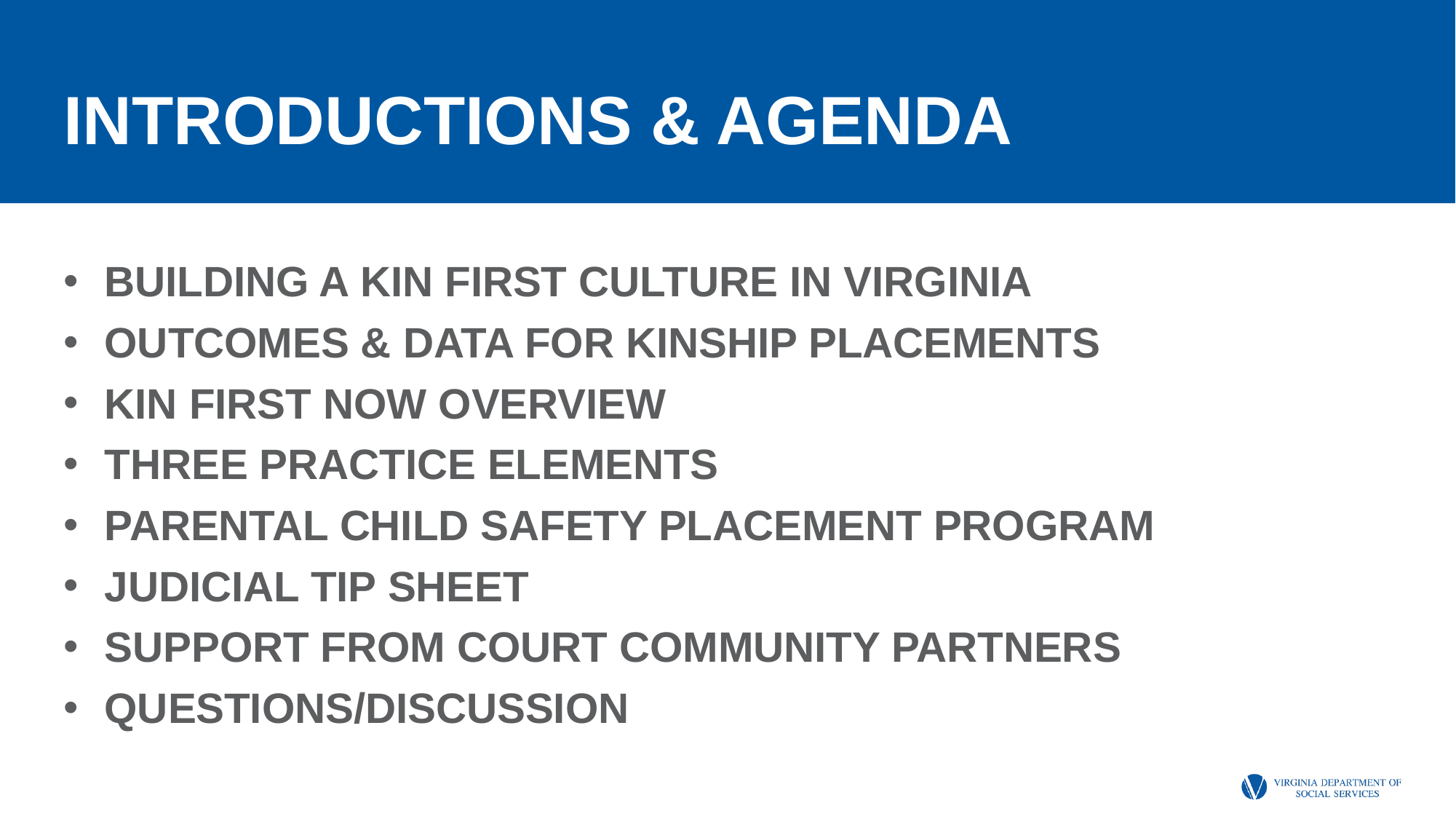

# INTRODUCTIONS & AGENDA
BUILDING A KIN FIRST CULTURE IN VIRGINIA
OUTCOMES & DATA FOR KINSHIP PLACEMENTS
KIN FIRST NOW OVERVIEW
THREE PRACTICE ELEMENTS
PARENTAL CHILD SAFETY PLACEMENT PROGRAM
JUDICIAL TIP SHEET
SUPPORT FROM COURT COMMUNITY PARTNERS
QUESTIONS/DISCUSSION